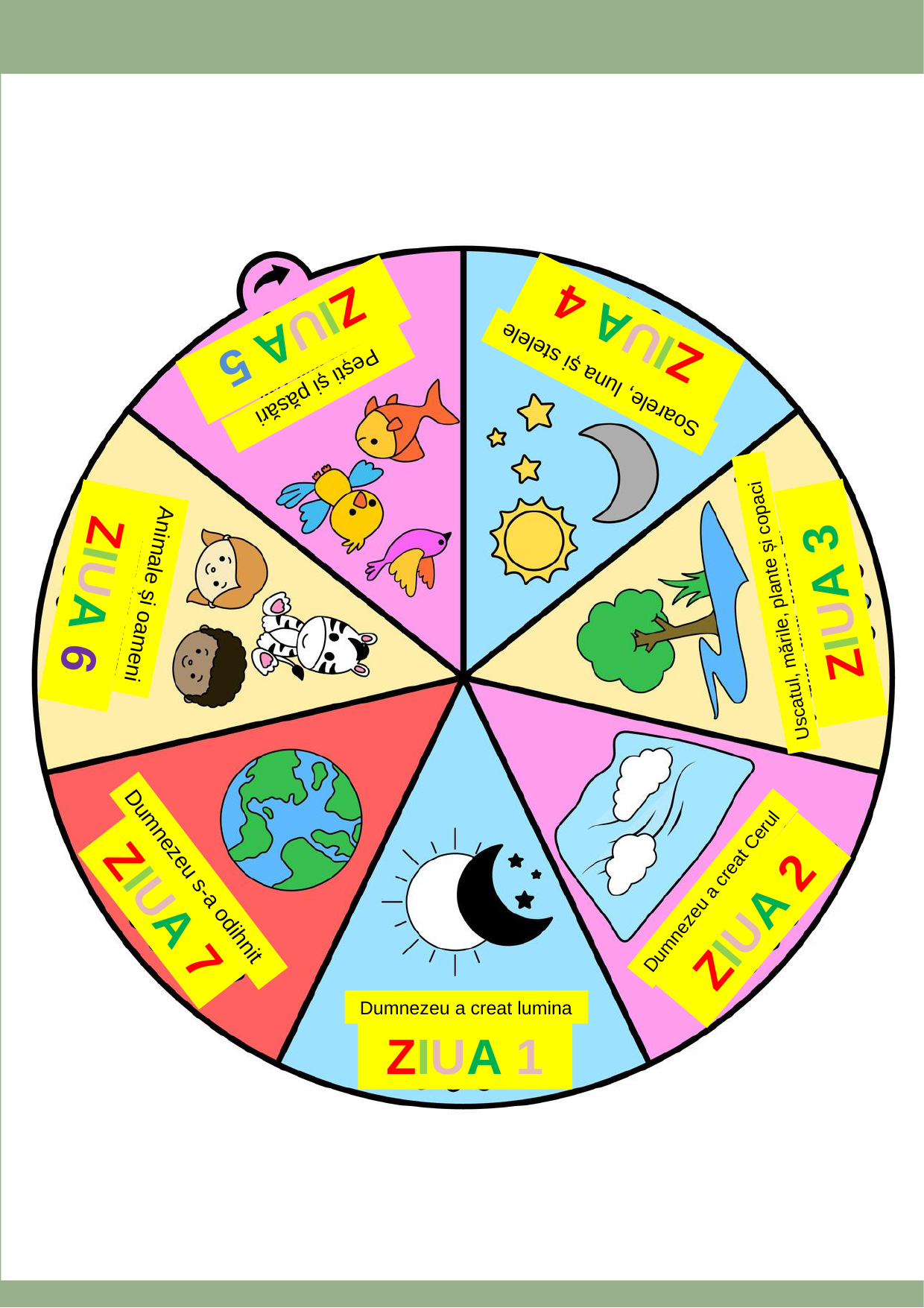

ZIUA 4
ZIUA 5
Soarele, luna și stelele
Pești și păsări
ZIUA 6
ZIUA 3
Animale și oameni
Uscatul, mările, plante și copaci
Dumnezeu s-a odihnit
Dumnezeu a creat Cerul
ZIUA 7
ZIUA 2
Dumnezeu a creat lumina
ZIUA 1